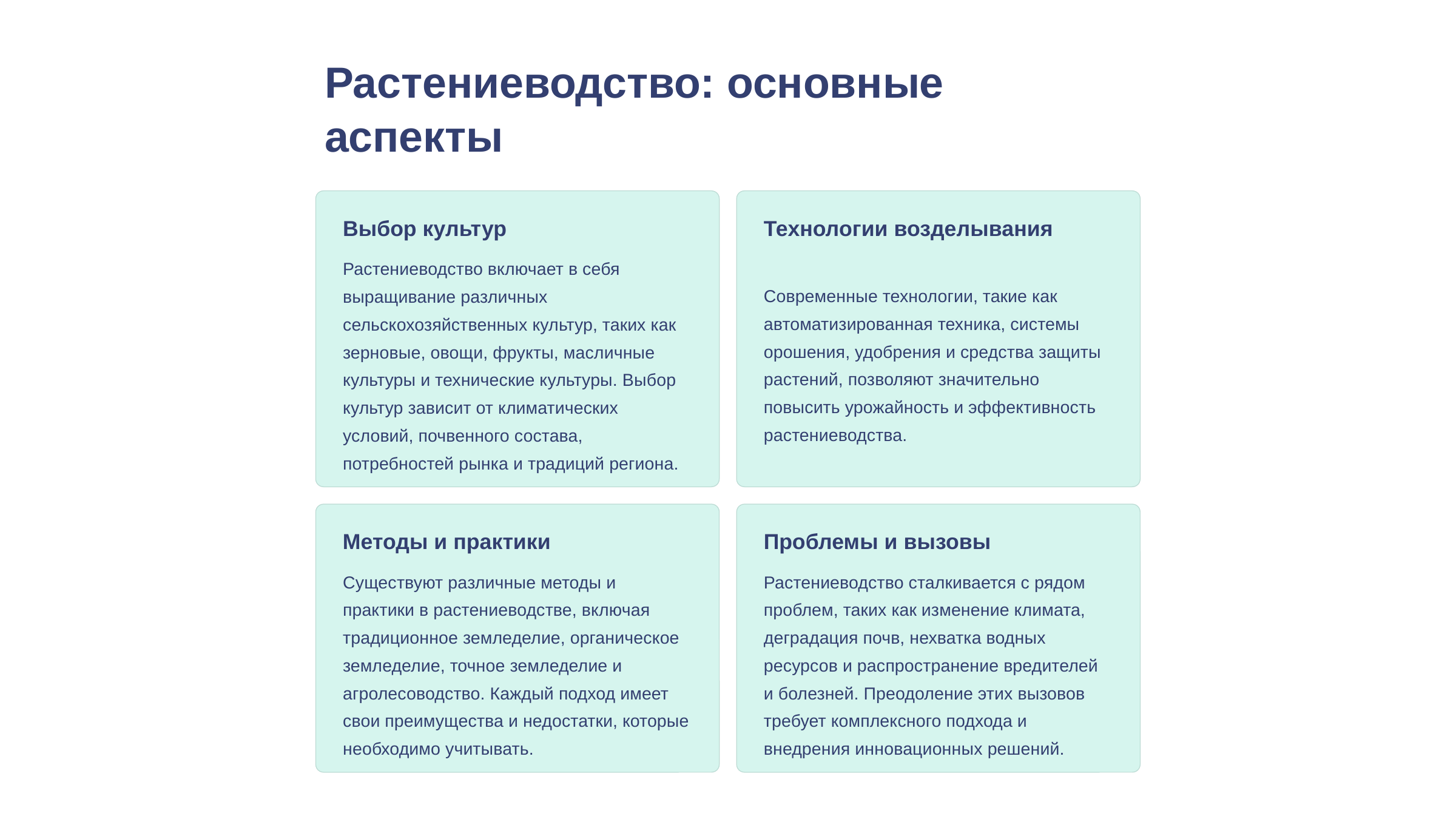

newUROKI.net
Растениеводство: основные аспекты

Выбор культур
Технологии возделывания
Растениеводство включает в себя выращивание различных сельскохозяйственных культур, таких как зерновые, овощи, фрукты, масличные культуры и технические культуры. Выбор культур зависит от климатических условий, почвенного состава, потребностей рынка и традиций региона.
Современные технологии, такие как автоматизированная техника, системы орошения, удобрения и средства защиты растений, позволяют значительно повысить урожайность и эффективность растениеводства.

Методы и практики
Проблемы и вызовы
Существуют различные методы и практики в растениеводстве, включая традиционное земледелие, органическое земледелие, точное земледелие и агролесоводство. Каждый подход имеет свои преимущества и недостатки, которые необходимо учитывать.
Растениеводство сталкивается с рядом проблем, таких как изменение климата, деградация почв, нехватка водных ресурсов и распространение вредителей и болезней. Преодоление этих вызовов требует комплексного подхода и внедрения инновационных решений.